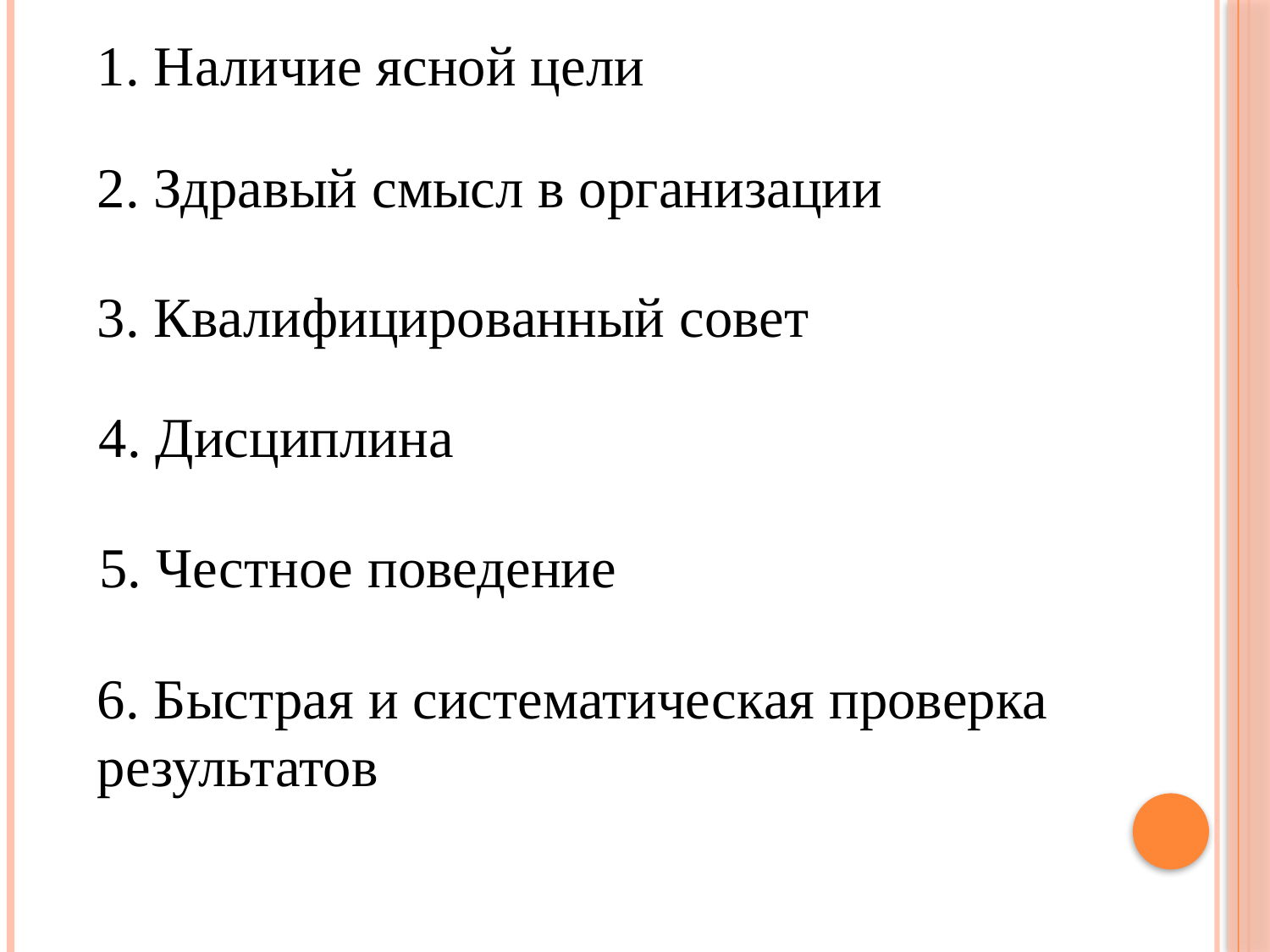

1. Наличие ясной цели
2. Здравый смысл в организации
3. Квалифицированный совет
4. Дисциплина
5. Честное поведение
6. Быстрая и систематическая проверка результатов